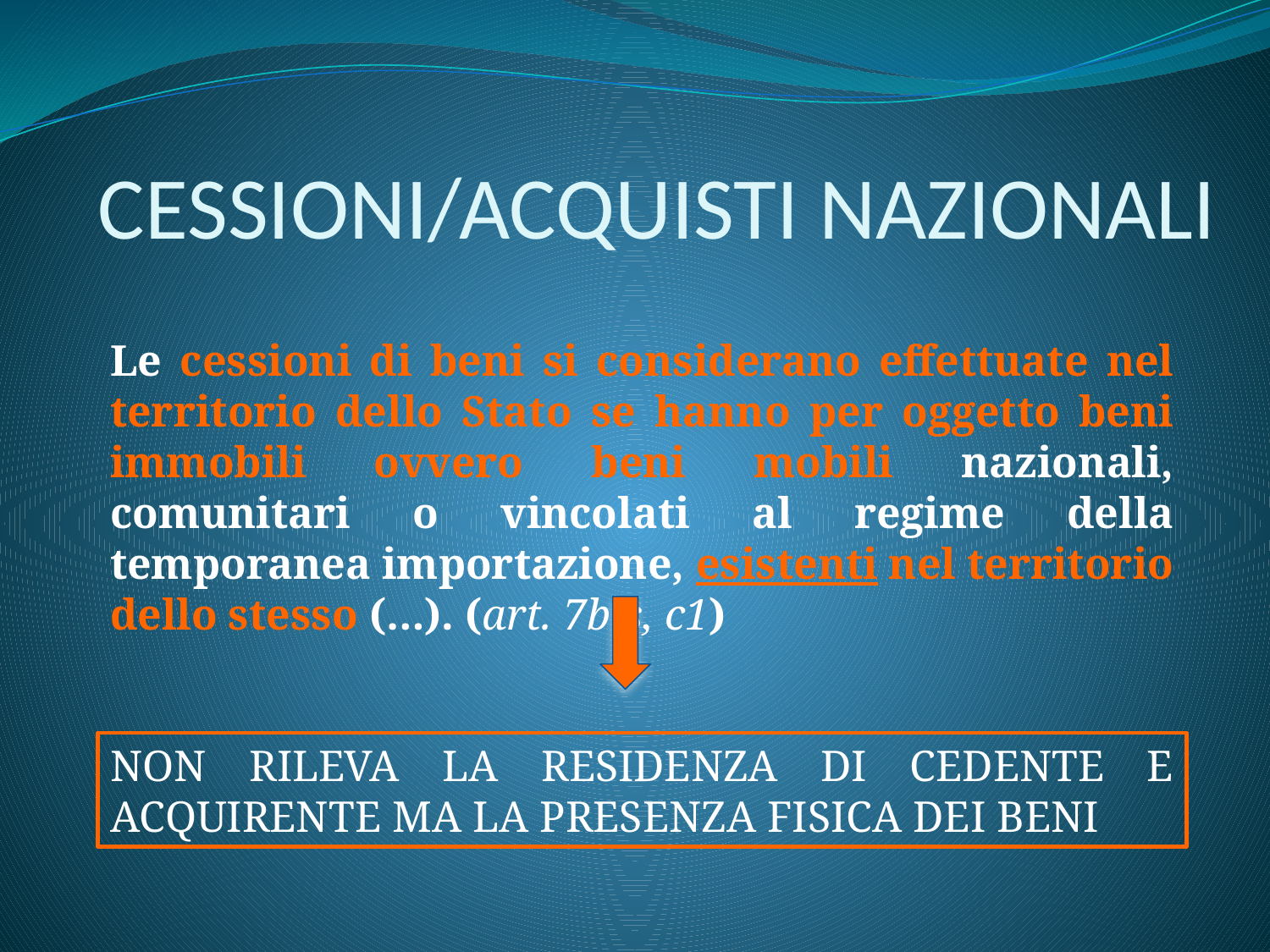

# CESSIONI/ACQUISTI NAZIONALI
Le cessioni di beni si considerano effettuate nel territorio dello Stato se hanno per oggetto beni immobili ovvero beni mobili nazionali, comunitari o vincolati al regime della temporanea importazione, esistenti nel territorio dello stesso (…). (art. 7bis, c1)

NON RILEVA LA RESIDENZA DI CEDENTE E ACQUIRENTE MA LA PRESENZA FISICA DEI BENI